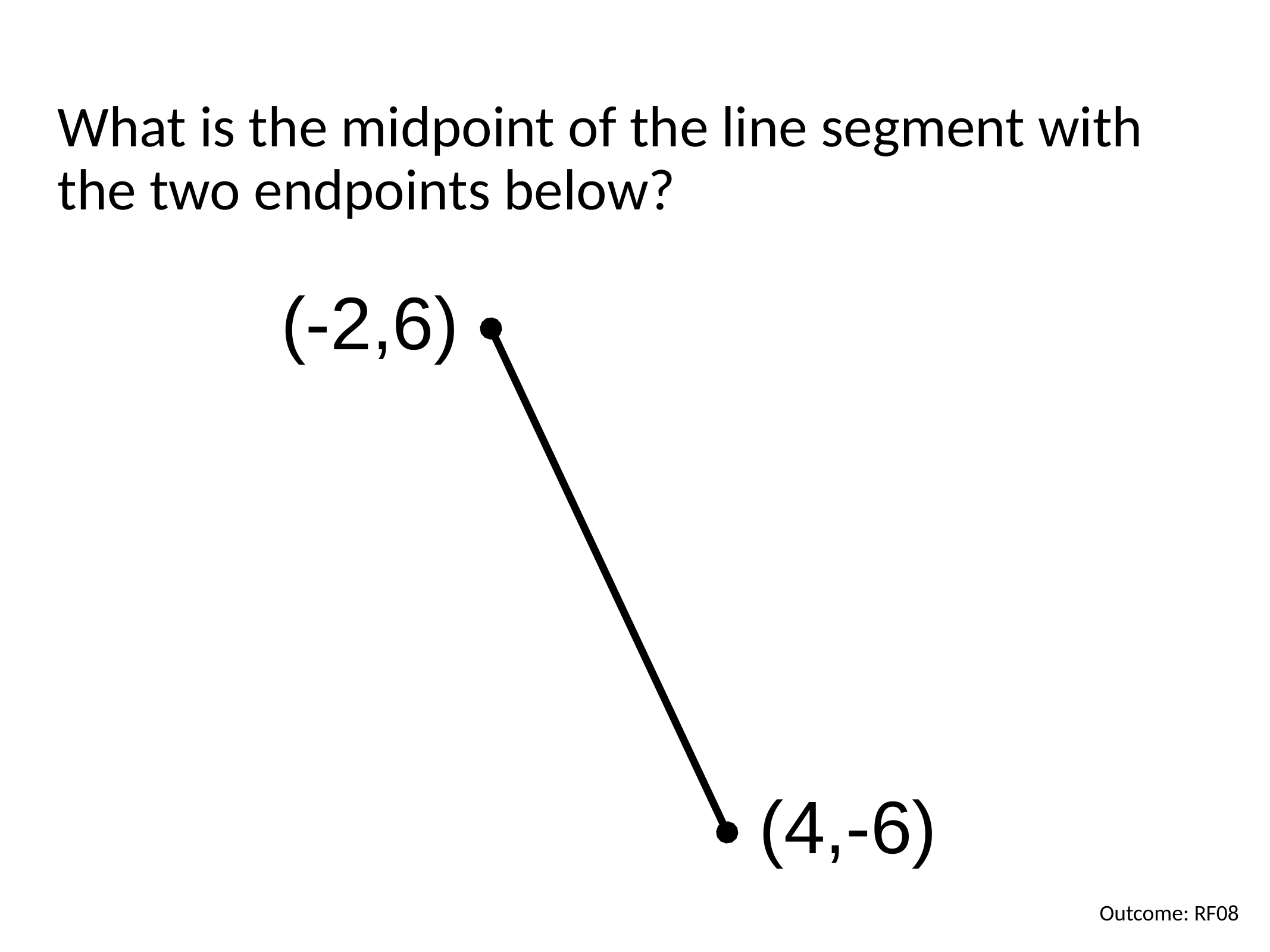

# What is the midpoint of the line segment with the two endpoints below?
(-2,6)
(4,-6)
Outcome: RF08